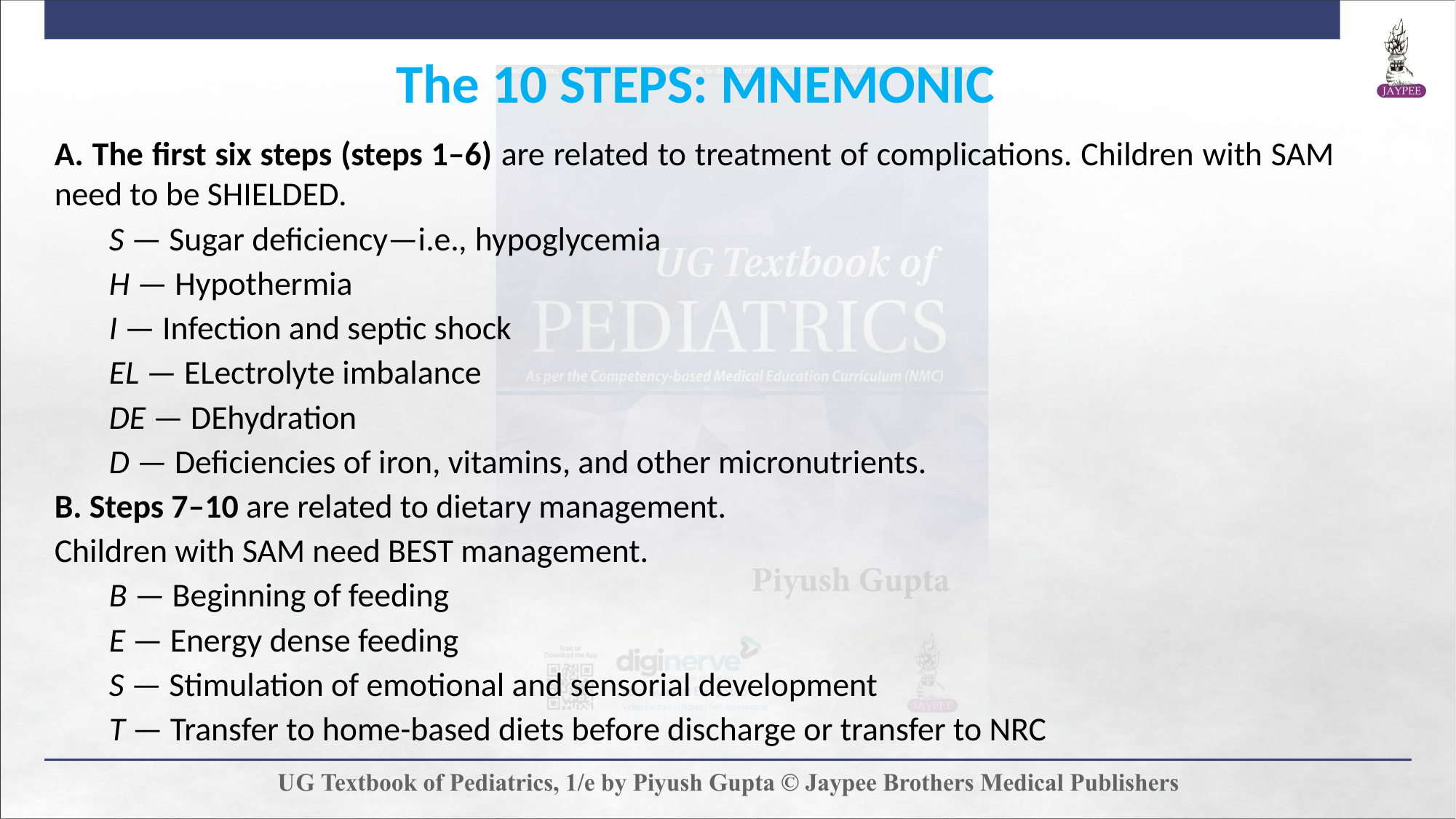

The 10 STEPS: MNEMONIC
A. The first six steps (steps 1–6) are related to treatment of complications. Children with SAM need to be SHIELDED.
S — Sugar deficiency—i.e., hypoglycemia
H — Hypothermia
I — Infection and septic shock
EL — ELectrolyte imbalance
DE — DEhydration
D — Deficiencies of iron, vitamins, and other micronutrients.
B. Steps 7–10 are related to dietary management.
Children with SAM need BEST management.
B — Beginning of feeding
E — Energy dense feeding
S — Stimulation of emotional and sensorial development
T — Transfer to home-based diets before discharge or transfer to NRC